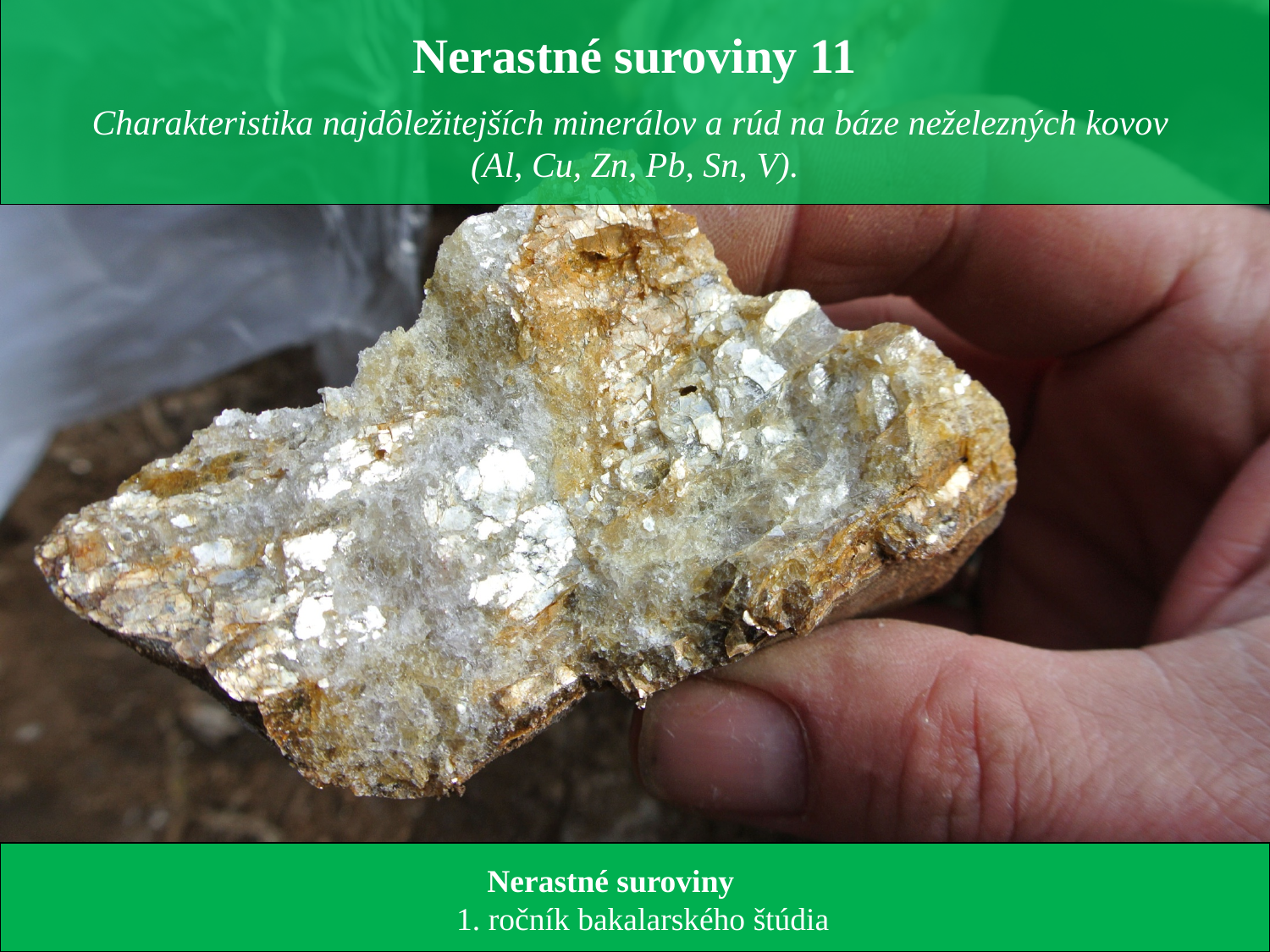

Nerastné suroviny 11

Charakteristika najdôležitejších minerálov a rúd na báze neželezných kovov
(Al, Cu, Zn, Pb, Sn, V).

 Nerastné suroviny
  1. ročník bakalarského štúdia